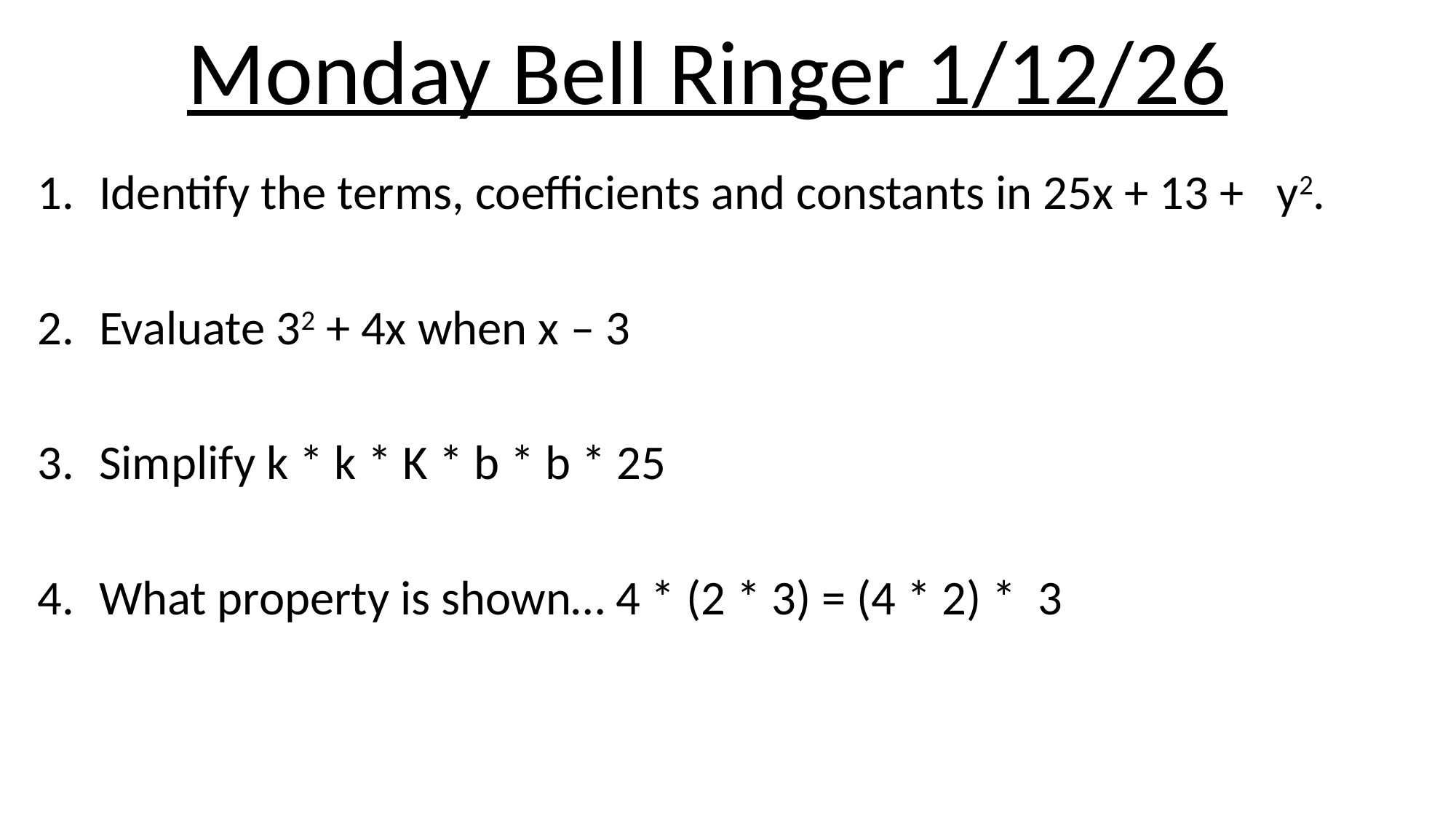

# Monday Bell Ringer 1/12/26
Identify the terms, coefficients and constants in 25x + 13 +   y2.

Evaluate 32 + 4x when x – 3

Simplify k * k * K * b * b * 25

What property is shown… 4 * (2 * 3) = (4 * 2) *  3